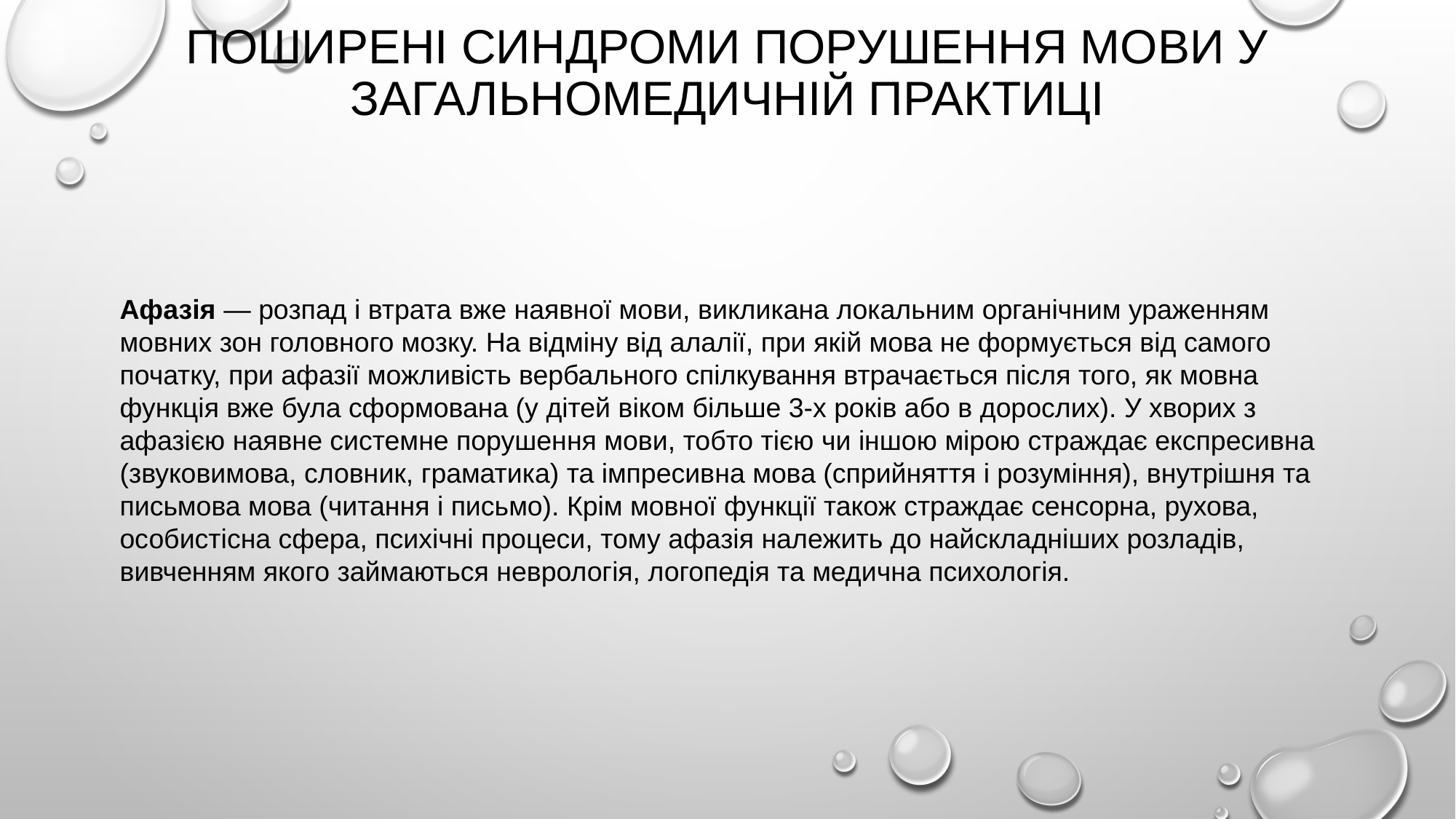

# ПОШИРЕНІ СИНДРОМИ ПОРУШЕННЯ МОВИ У ЗАГАЛЬНОМЕДИЧНІЙ ПРАКТИЦІ

Афазія — розпад і втрата вже наявної мови, викликана локальним органічним ураженням мовних зон головного мозку. На відміну від алалії, при якій мова не формується від самого початку, при афазії можливість вербального спілкування втрачається після того, як мовна функція вже була сформована (у дітей віком більше 3-х років або в дорослих). У хворих з афазією наявне системне порушення мови, тобто тією чи іншою мірою страждає експресивна (звуковимова, словник, граматика) та імпресивна мова (сприйняття і розуміння), внутрішня та письмова мова (читання і письмо). Крім мовної функції також страждає сенсорна, рухова, особистісна сфера, психічні процеси, тому афазія належить до найскладніших розладів, вивченням якого займаються неврологія, логопедія та медична психологія.